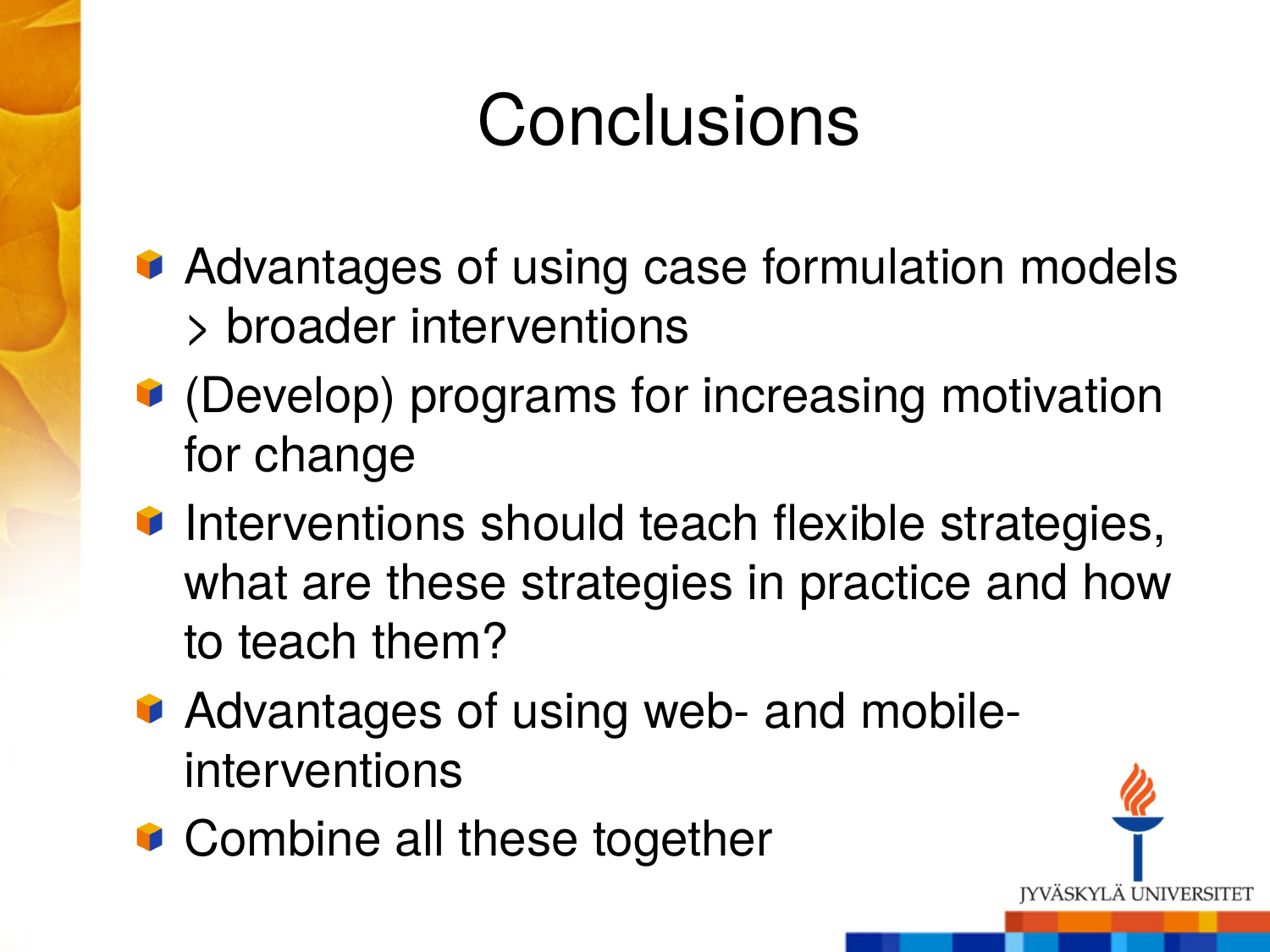

# Conclusions
Advantages of using case formulation models > broader interventions
(Develop) programs for increasing motivation  for change
Interventions should teach flexible strategies, what are these strategies in practice and how to teach them?
Advantages of using web- and mobile-interventions
Combine all these together